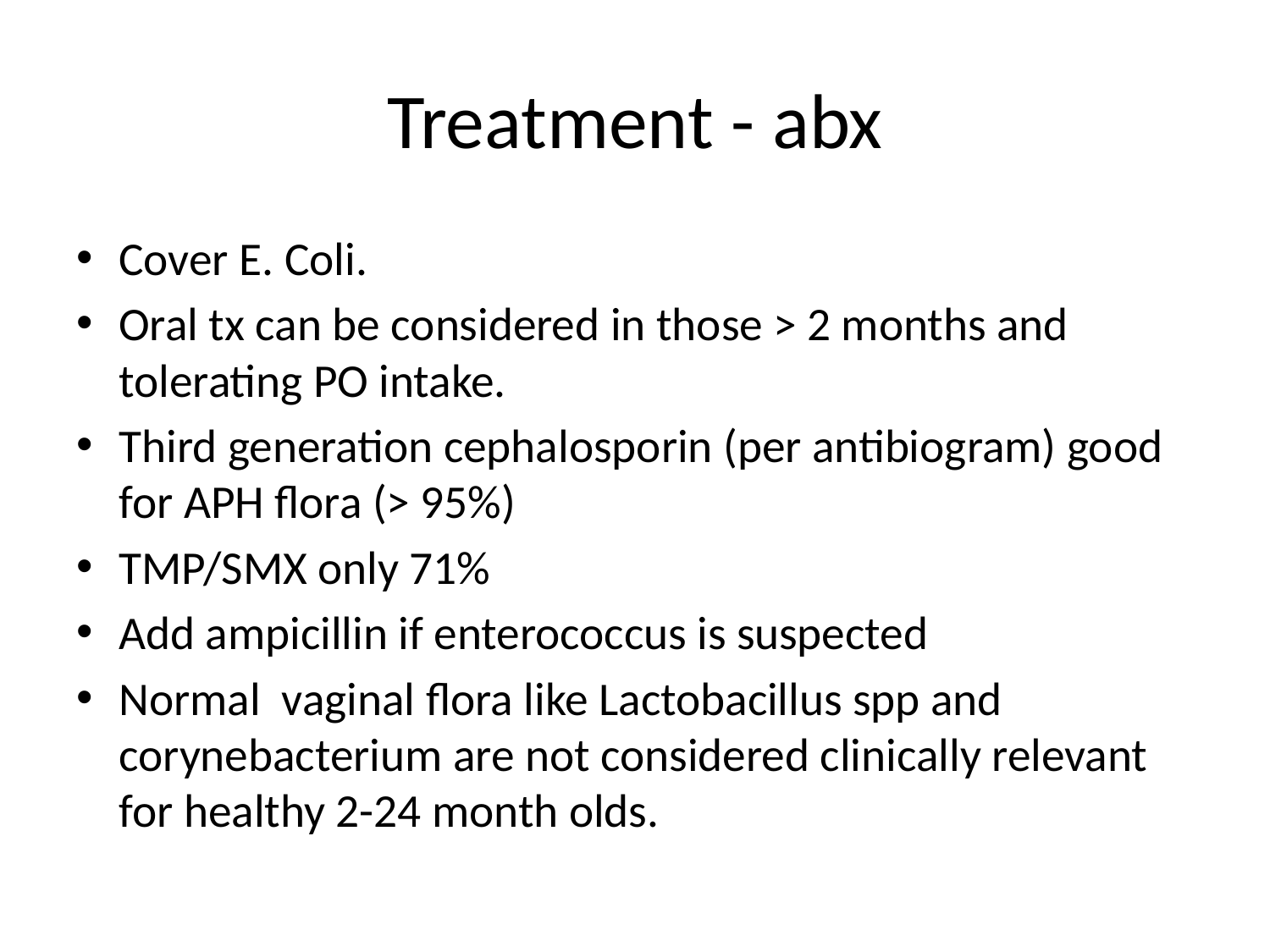

# Treatment - abx
Cover E. Coli.
Oral tx can be considered in those > 2 months and tolerating PO intake.
Third generation cephalosporin (per antibiogram) good for APH flora (> 95%)
TMP/SMX only 71%
Add ampicillin if enterococcus is suspected
Normal  vaginal flora like Lactobacillus spp and  corynebacterium are not considered clinically relevant for healthy 2-24 month olds.